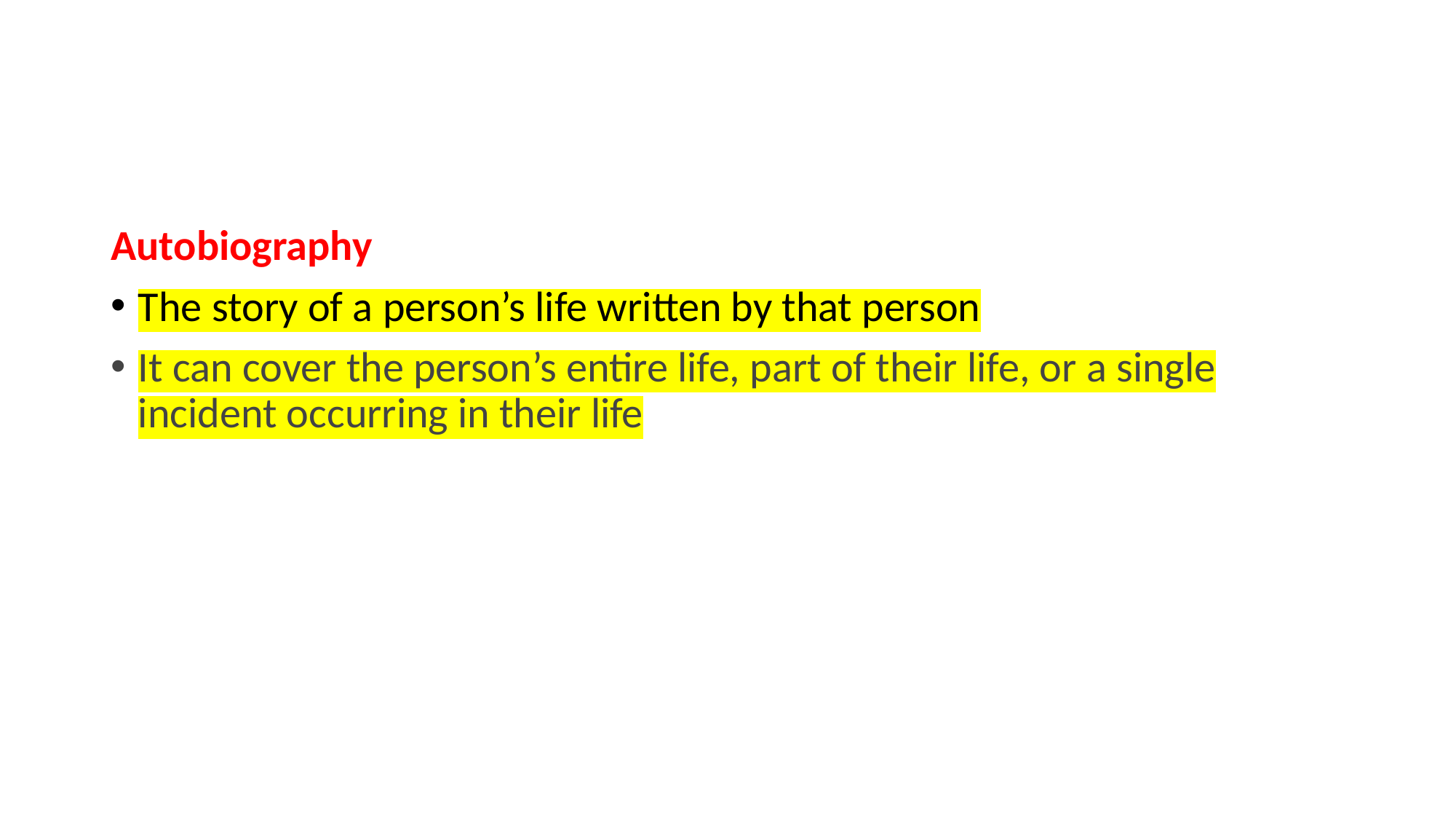

#
Autobiography
The story of a person’s life written by that person
It can cover the person’s entire life, part of their life, or a single incident occurring in their life